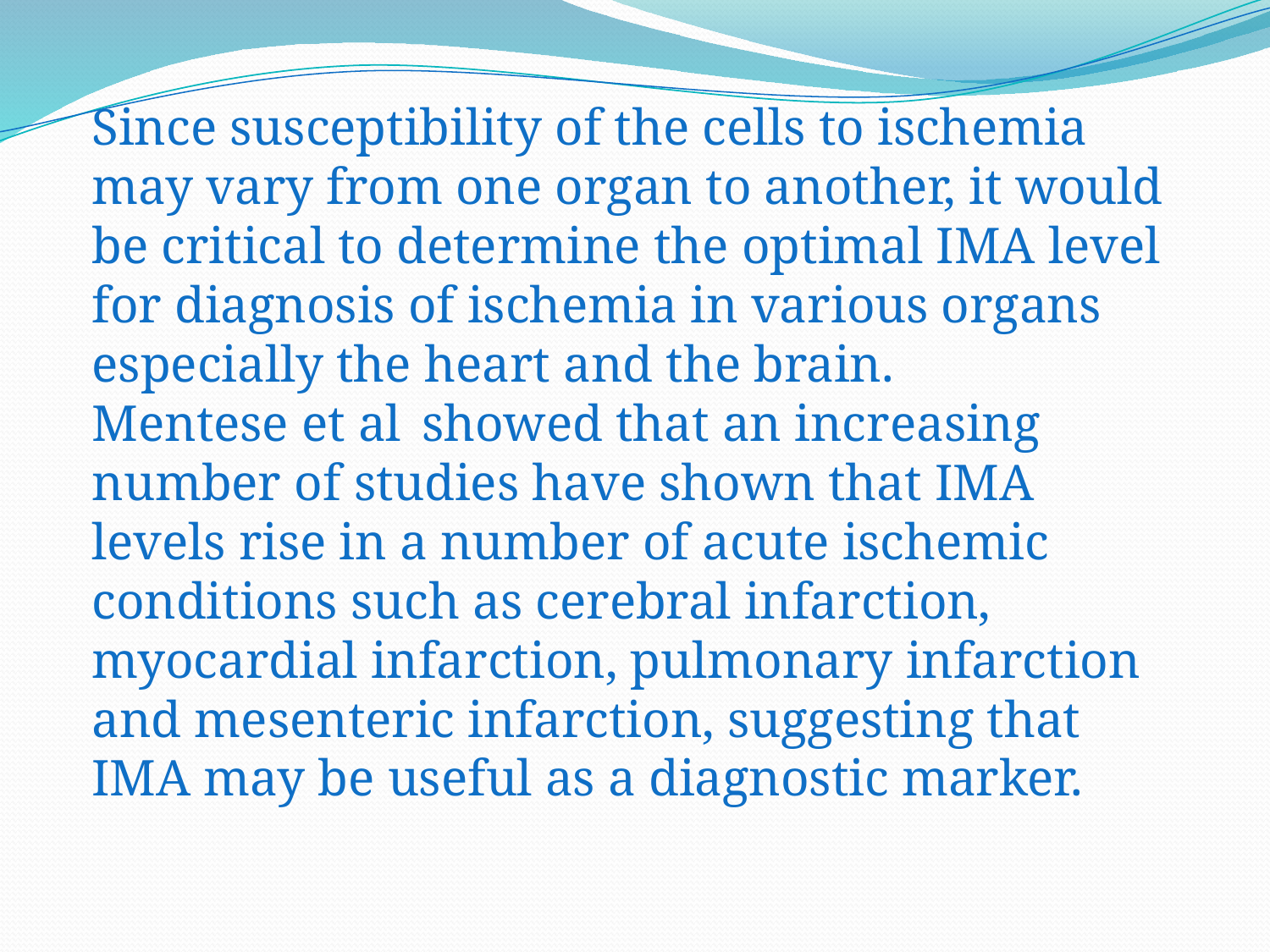

Since susceptibility of the cells to ischemia may vary from one organ to another, it would be critical to determine the optimal IMA level for diagnosis of ischemia in various organs especially the heart and the brain.
Mentese et al  showed that an increasing number of studies have shown that IMA levels rise in a number of acute ischemic conditions such as cerebral infarction, myocardial infarction, pulmonary infarction and mesenteric infarction, suggesting that IMA may be useful as a diagnostic marker.